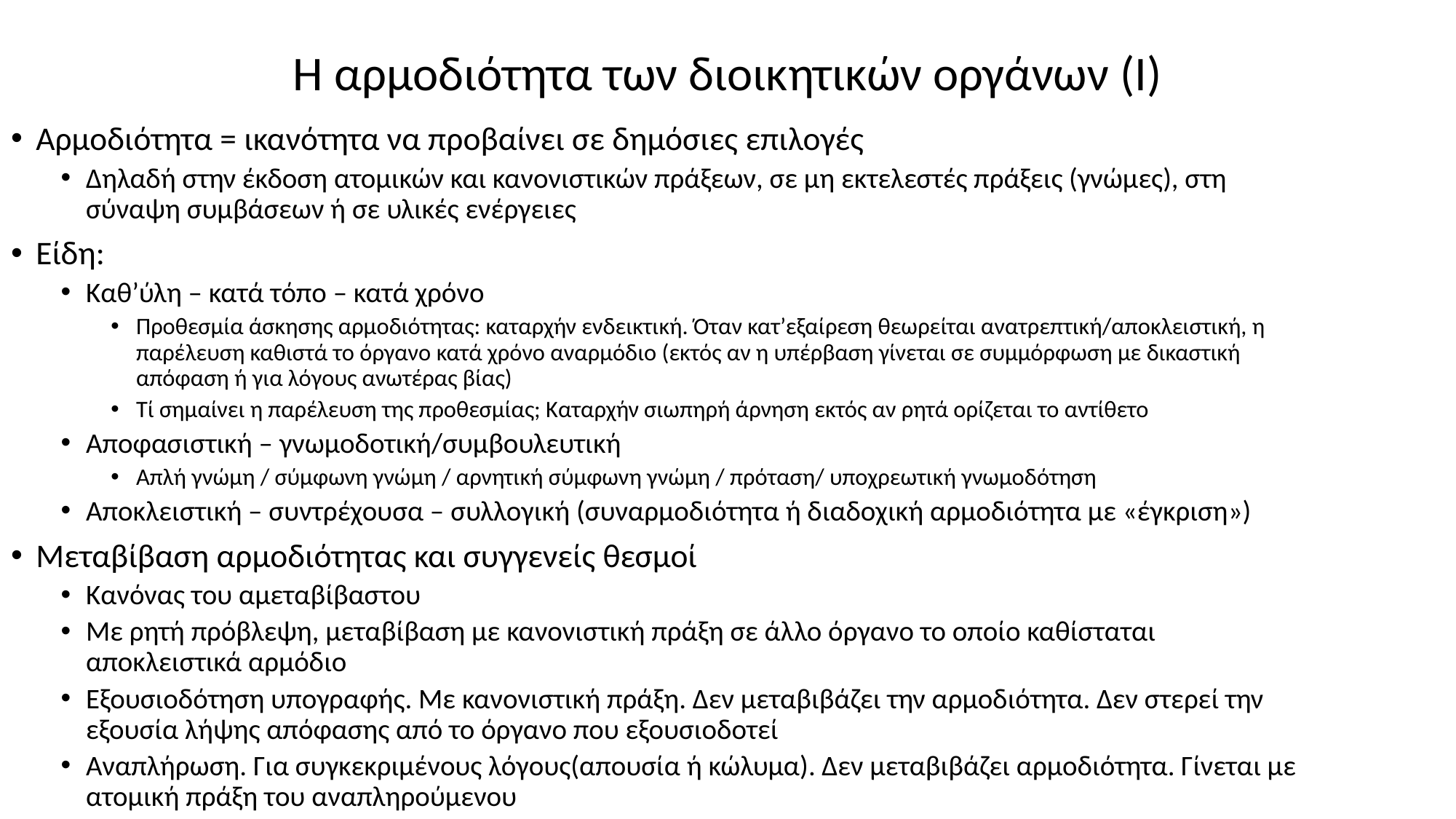

# Η αρμοδιότητα των διοικητικών οργάνων (Ι)
Αρμοδιότητα = ικανότητα να προβαίνει σε δημόσιες επιλογές
Δηλαδή στην έκδοση ατομικών και κανονιστικών πράξεων, σε μη εκτελεστές πράξεις (γνώμες), στη σύναψη συμβάσεων ή σε υλικές ενέργειες
Είδη:
Καθ’ύλη – κατά τόπο – κατά χρόνο
Προθεσμία άσκησης αρμοδιότητας: καταρχήν ενδεικτική. Όταν κατ’εξαίρεση θεωρείται ανατρεπτική/αποκλειστική, η παρέλευση καθιστά το όργανο κατά χρόνο αναρμόδιο (εκτός αν η υπέρβαση γίνεται σε συμμόρφωση με δικαστική απόφαση ή για λόγους ανωτέρας βίας)
Τί σημαίνει η παρέλευση της προθεσμίας; Καταρχήν σιωπηρή άρνηση εκτός αν ρητά ορίζεται το αντίθετο
Αποφασιστική – γνωμοδοτική/συμβουλευτική
Απλή γνώμη / σύμφωνη γνώμη / αρνητική σύμφωνη γνώμη / πρόταση/ υποχρεωτική γνωμοδότηση
Αποκλειστική – συντρέχουσα – συλλογική (συναρμοδιότητα ή διαδοχική αρμοδιότητα με «έγκριση»)
Μεταβίβαση αρμοδιότητας και συγγενείς θεσμοί
Κανόνας του αμεταβίβαστου
Με ρητή πρόβλεψη, μεταβίβαση με κανονιστική πράξη σε άλλο όργανο το οποίο καθίσταται αποκλειστικά αρμόδιο
Εξουσιοδότηση υπογραφής. Με κανονιστική πράξη. Δεν μεταβιβάζει την αρμοδιότητα. Δεν στερεί την εξουσία λήψης απόφασης από το όργανο που εξουσιοδοτεί
Αναπλήρωση. Για συγκεκριμένους λόγους(απουσία ή κώλυμα). Δεν μεταβιβάζει αρμοδιότητα. Γίνεται με ατομική πράξη του αναπληρούμενου